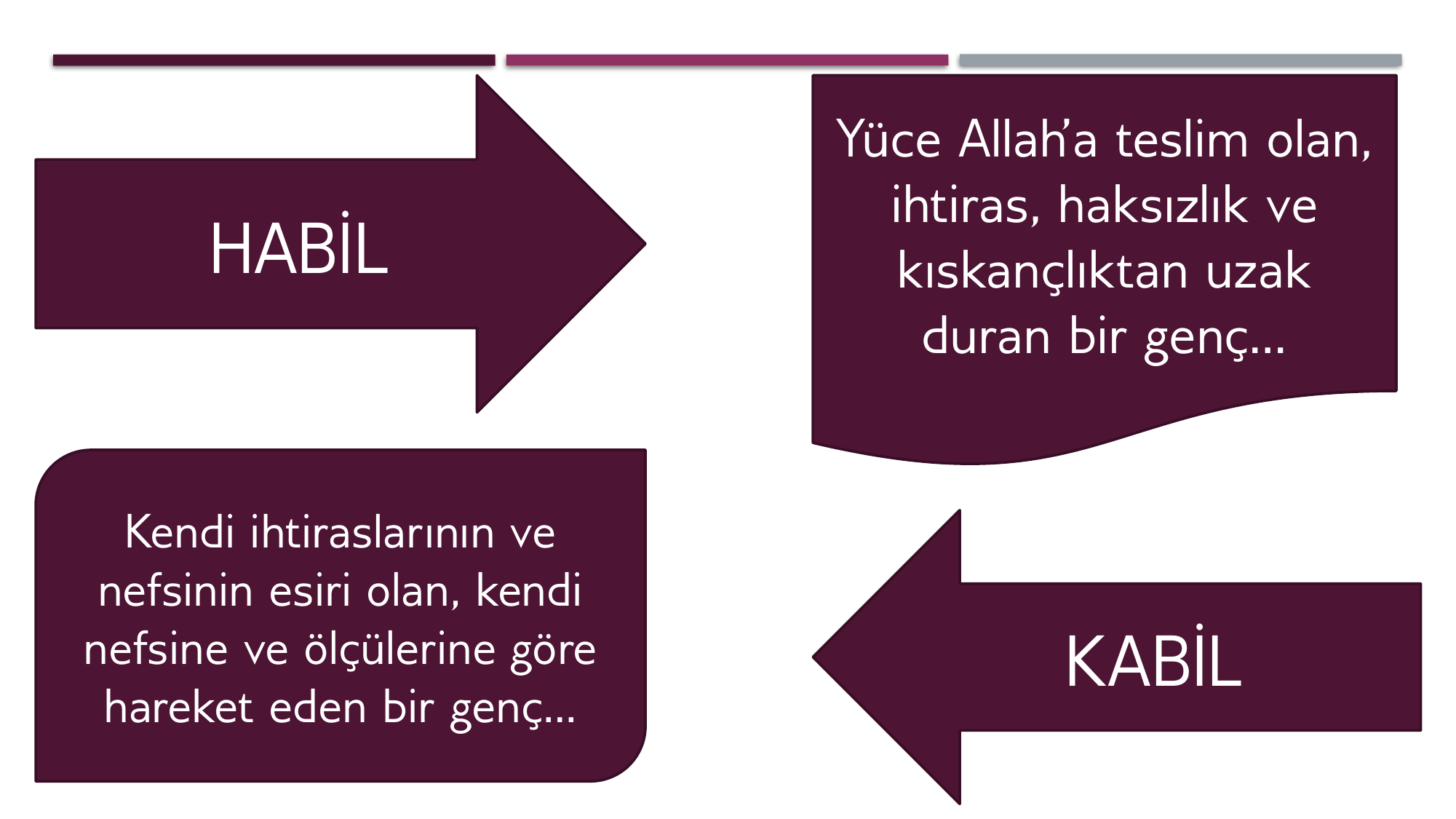

HABİL
Yüce Allah’a teslim olan, ihtiras, haksızlık ve kıskançlıktan uzak duran bir genç…
Kendi ihtiraslarının ve nefsinin esiri olan, kendi nefsine ve ölçülerine göre hareket eden bir genç…
KABİL